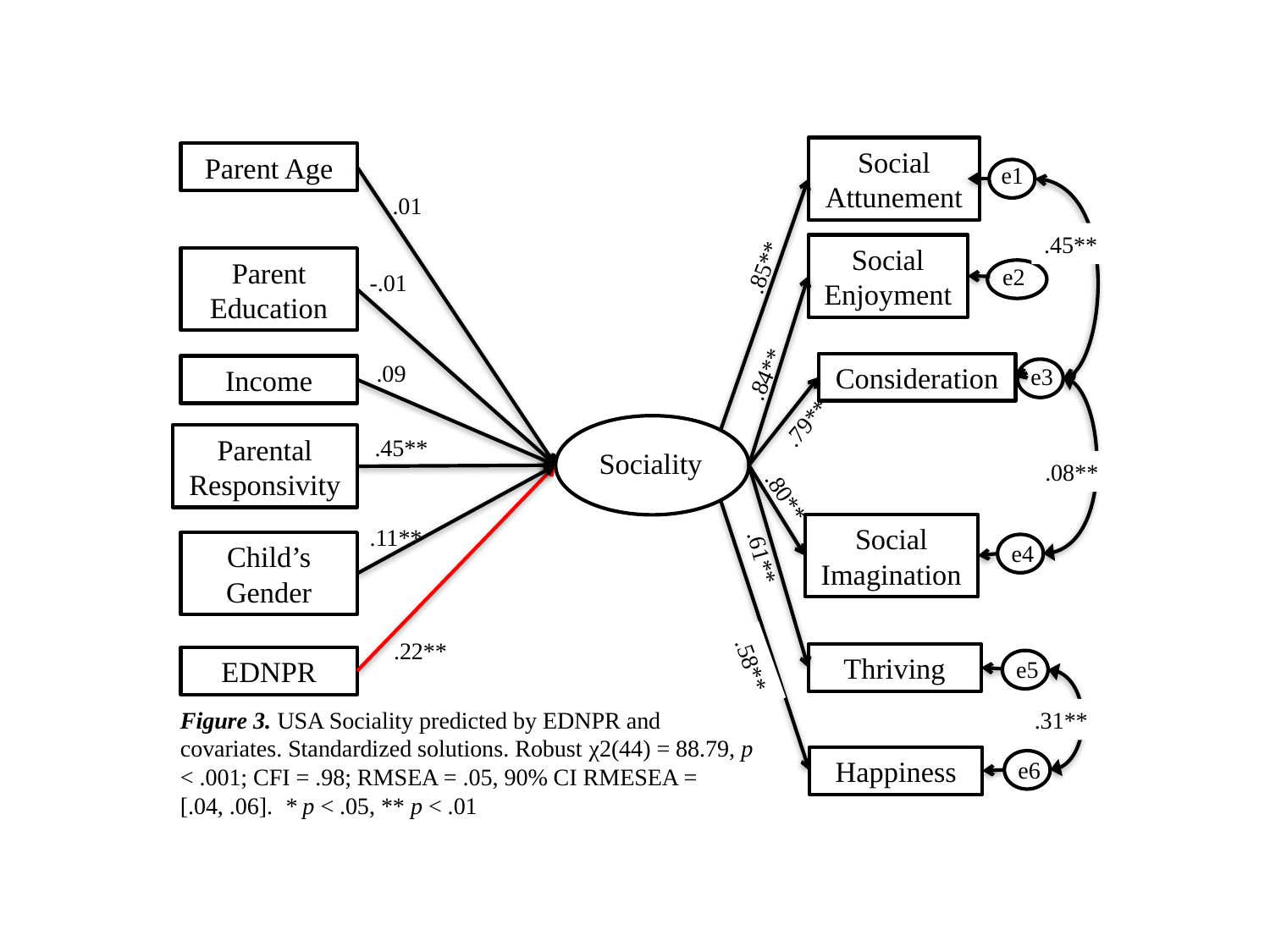

Social Attunement
Parent Age
e1

.01
.45**
Social Enjoyment
.85**
Parent Education
e2

-.01
.09
.84**
Consideration
e3

Income
.79**

Parental Responsivity
.45**
Sociality
.08**
.80**
Social Imagination
.11**
e4

Child’s Gender
.61**
.22**
Thriving
.58**
EDNPR
e5

.31**
Figure 3. USA Sociality predicted by EDNPR and covariates. Standardized solutions. Robust χ2(44) = 88.79, p < .001; CFI = .98; RMSEA = .05, 90% CI RMESEA = [.04, .06].  * p < .05, ** p < .01
Happiness
e6